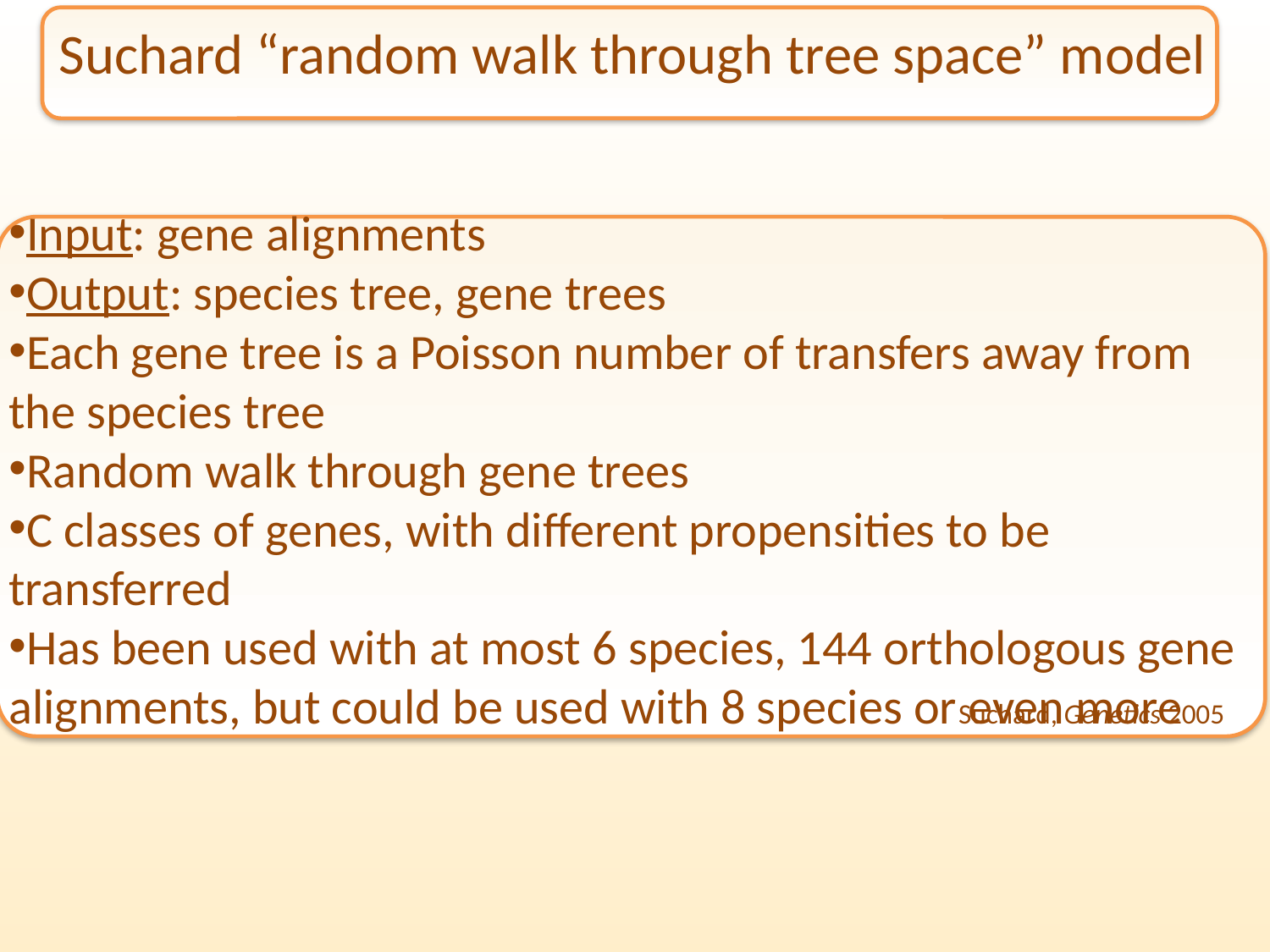

# Suchard “random walk through tree space” model

Input: gene alignments
Output: species tree, gene trees
Each gene tree is a Poisson number of transfers away from the species tree
Random walk through gene trees
C classes of genes, with different propensities to be transferred
Has been used with at most 6 species, 144 orthologous gene alignments, but could be used with 8 species or even more

Suchard, Genetics 2005